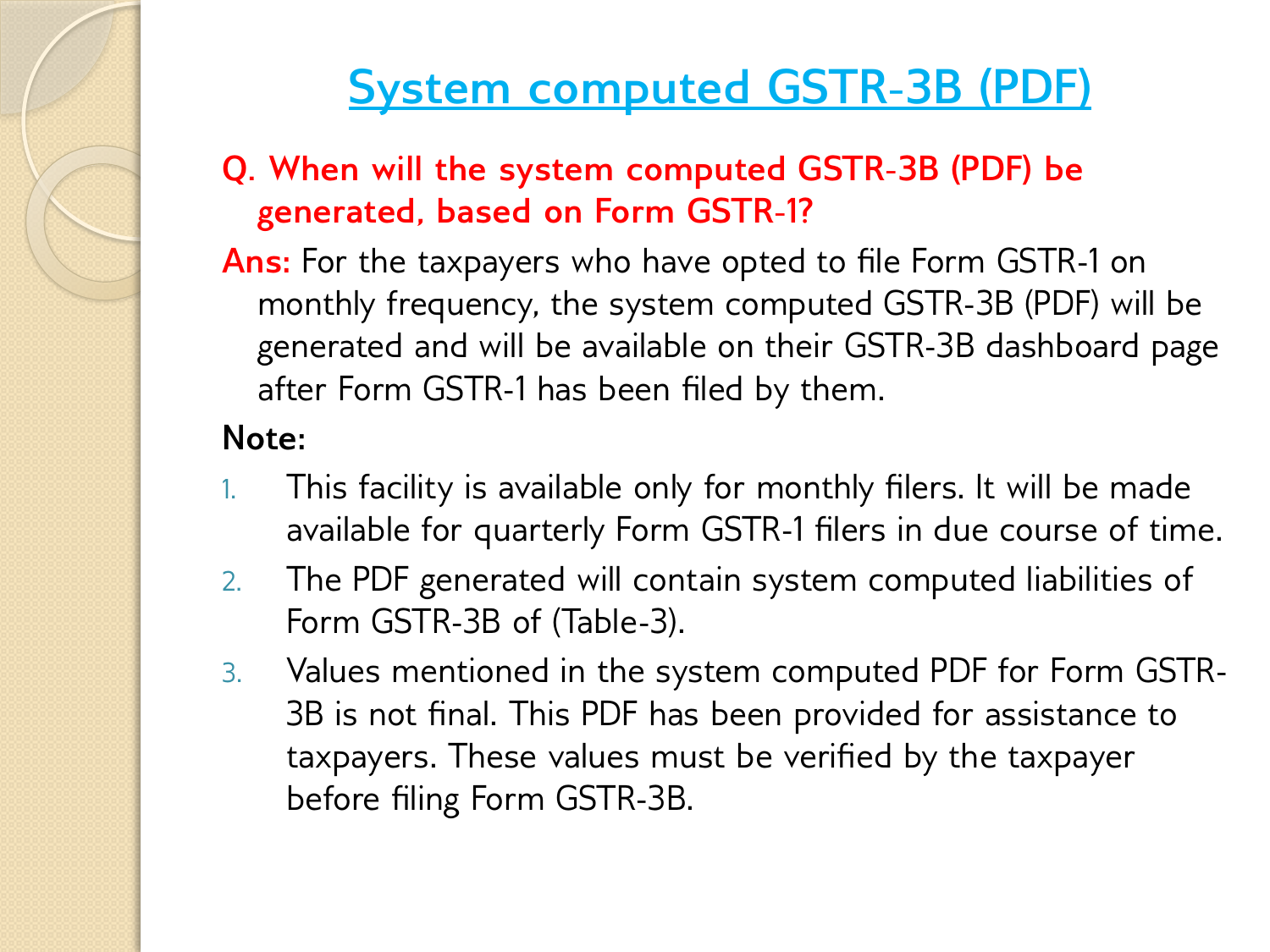

# System computed GSTR-3B (PDF)
Q. When will the system computed GSTR-3B (PDF) be generated, based on Form GSTR-1?
Ans: For the taxpayers who have opted to file Form GSTR-1 on monthly frequency, the system computed GSTR-3B (PDF) will be generated and will be available on their GSTR-3B dashboard page after Form GSTR-1 has been filed by them.
Note:
This facility is available only for monthly filers. It will be made available for quarterly Form GSTR-1 filers in due course of time.
The PDF generated will contain system computed liabilities of Form GSTR-3B of (Table-3).
Values mentioned in the system computed PDF for Form GSTR-3B is not final. This PDF has been provided for assistance to taxpayers. These values must be verified by the taxpayer before filing Form GSTR-3B.